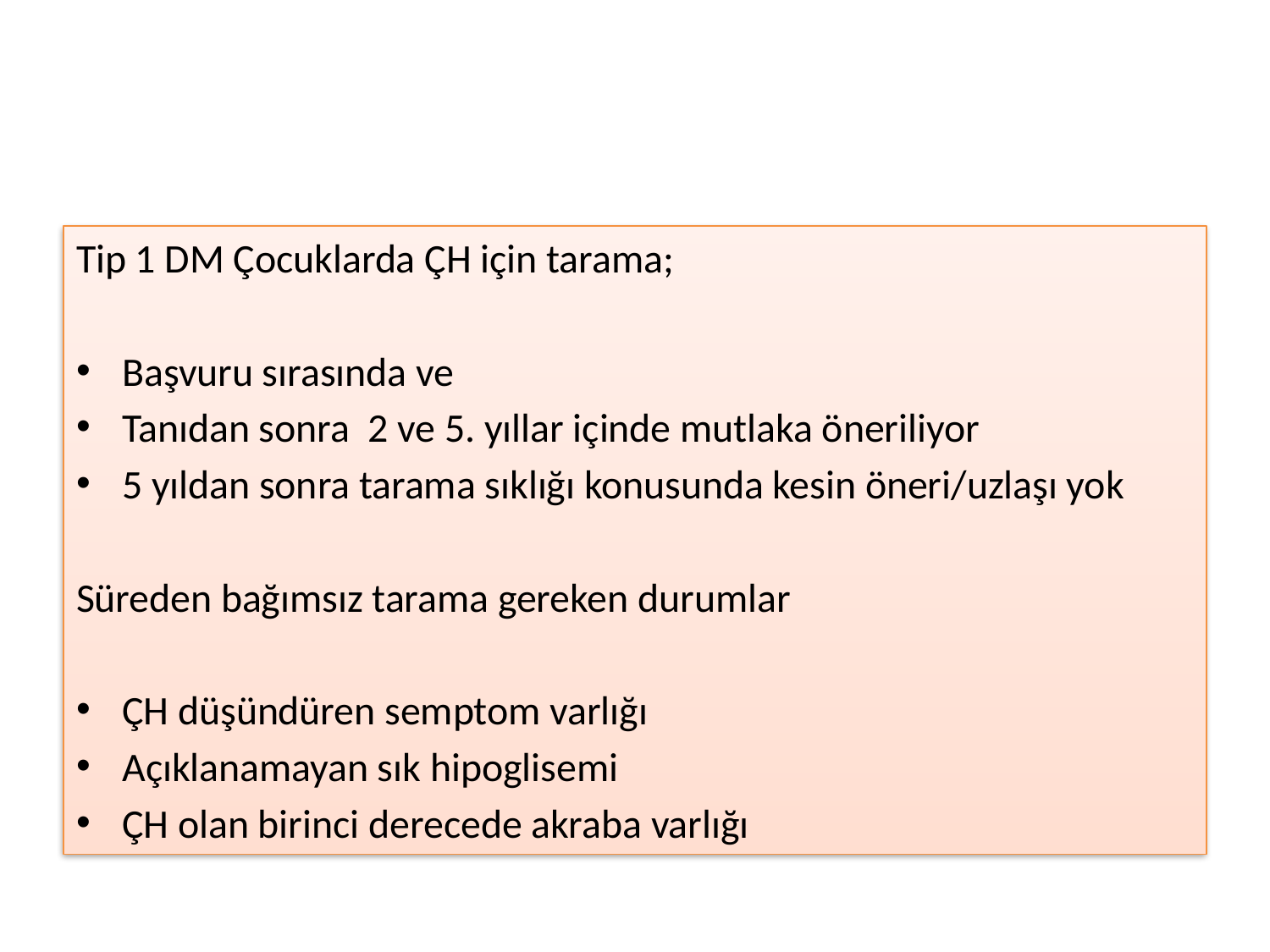

#
Tip 1 DM Çocuklarda ÇH için tarama;

Başvuru sırasında ve
Tanıdan sonra  2 ve 5. yıllar içinde mutlaka öneriliyor
5 yıldan sonra tarama sıklığı konusunda kesin öneri/uzlaşı yok

Süreden bağımsız tarama gereken durumlar

ÇH düşündüren semptom varlığı
Açıklanamayan sık hipoglisemi
ÇH olan birinci derecede akraba varlığı